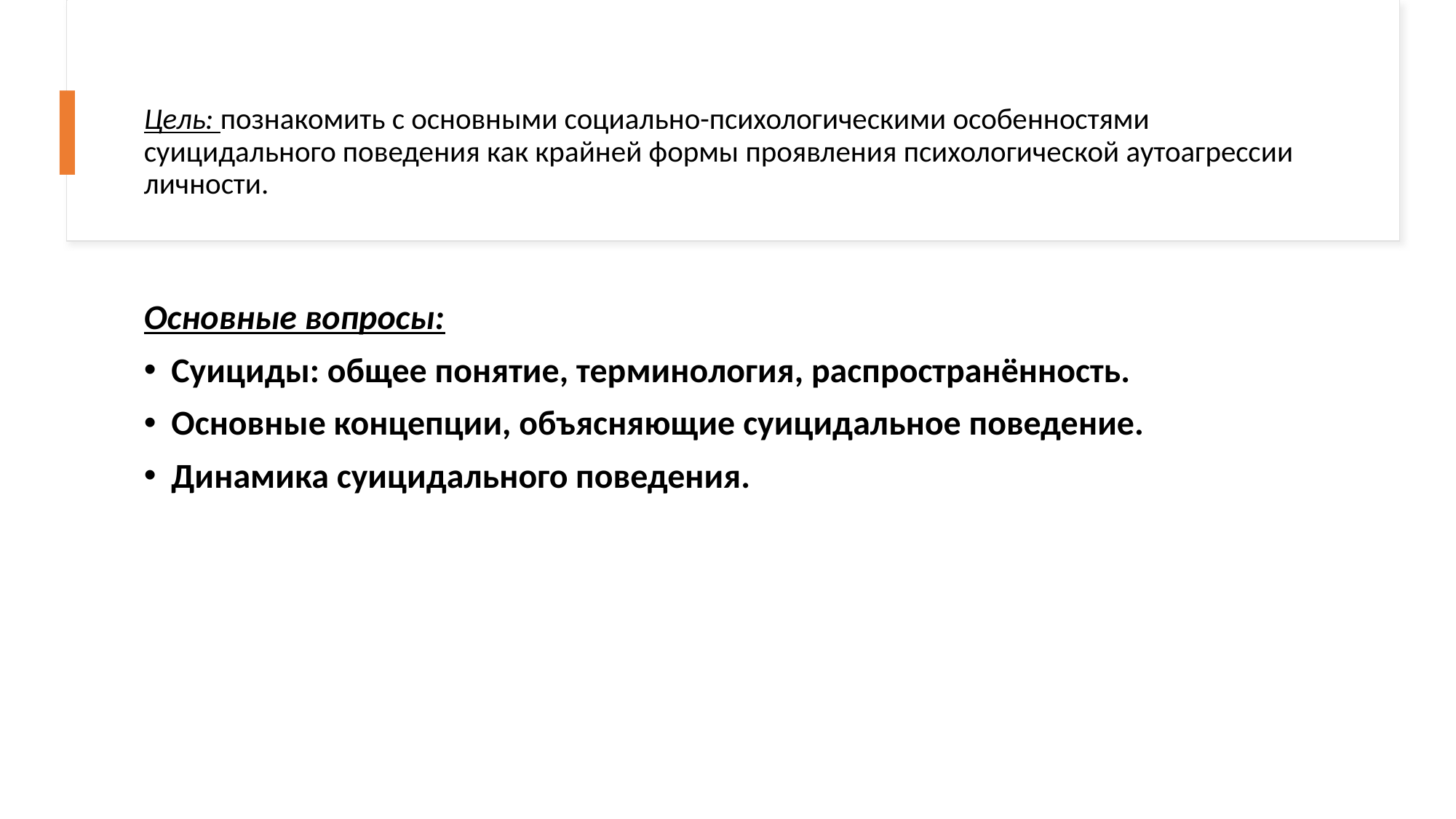

# Цель: познакомить с основными социально-психологическими особенностями суицидального поведения как крайней формы проявления психологической аутоагрессии личности.

Основные вопросы:
Суициды: общее понятие, терминология, распространённость.
Основные концепции, объясняющие суицидальное поведение.
Динамика суицидального поведения.